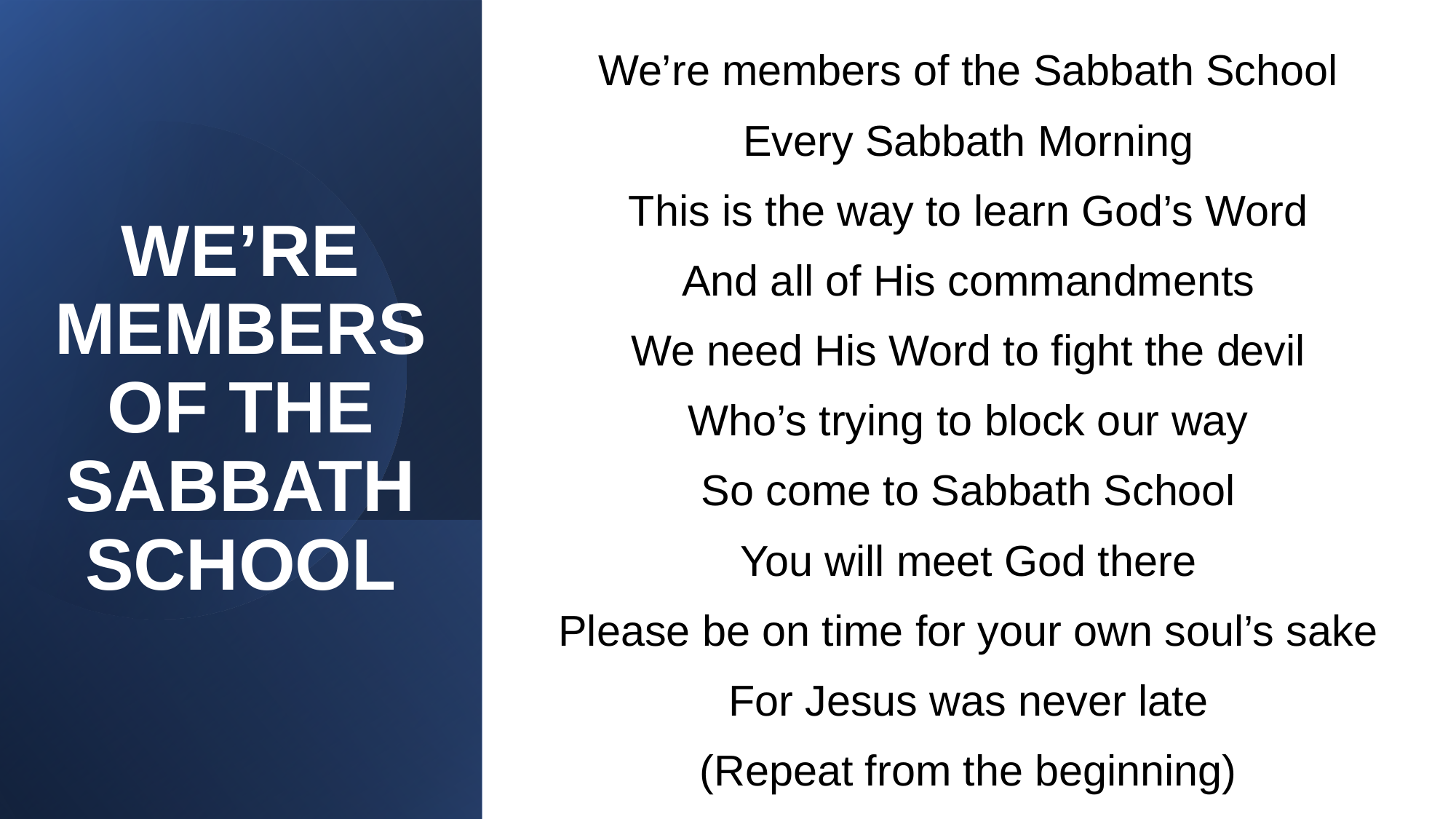

# WE’RE MEMBERS OF THE SABBATH SCHOOL
We’re members of the Sabbath School
Every Sabbath Morning
This is the way to learn God’s Word
And all of His commandments
We need His Word to fight the devil
Who’s trying to block our way
So come to Sabbath School
You will meet God there
Please be on time for your own soul’s sake
For Jesus was never late
(Repeat from the beginning)